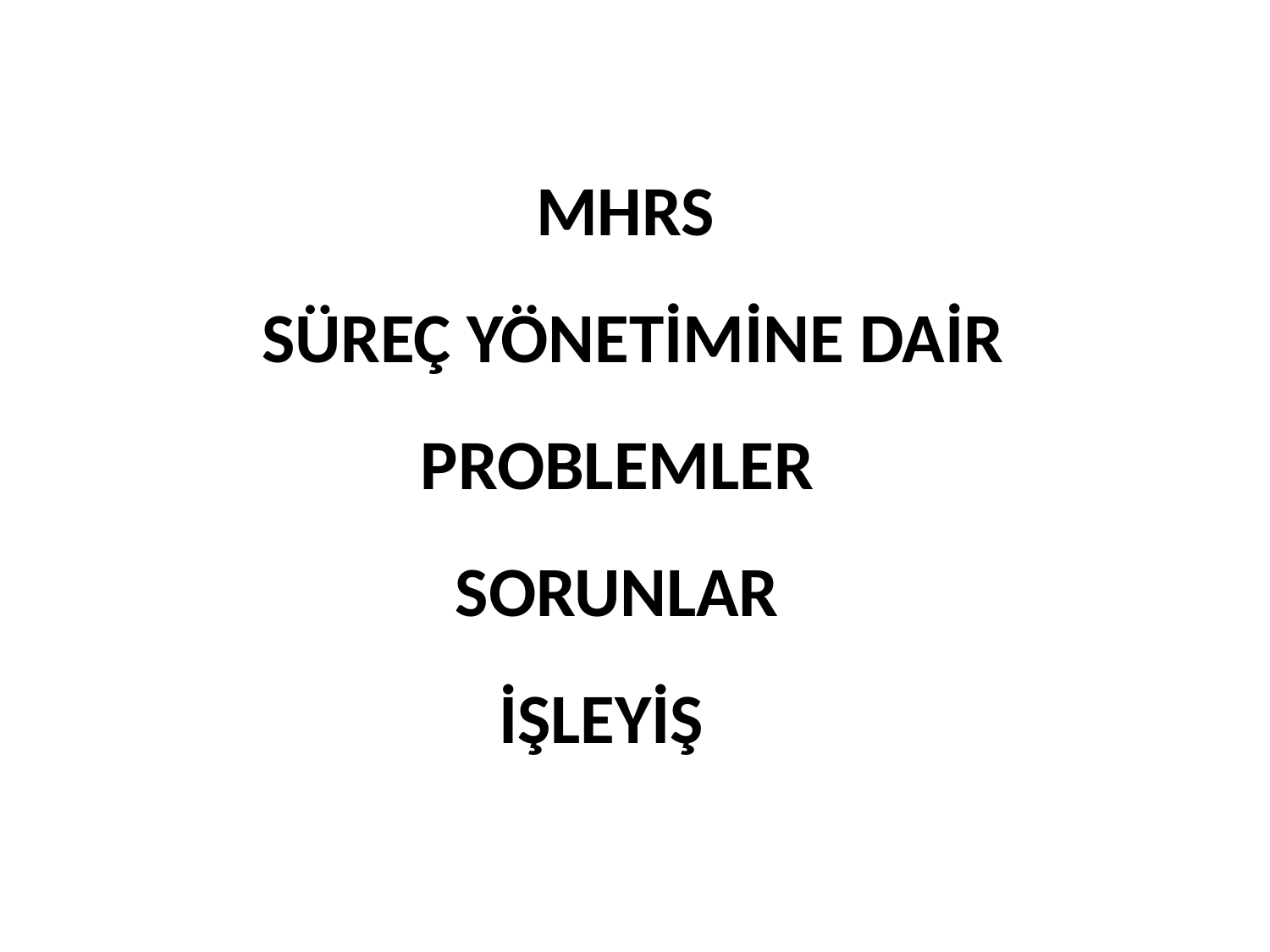

MHRS
 SÜREÇ YÖNETİMİNE DAİR PROBLEMLER
SORUNLAR
 İŞLEYİŞ